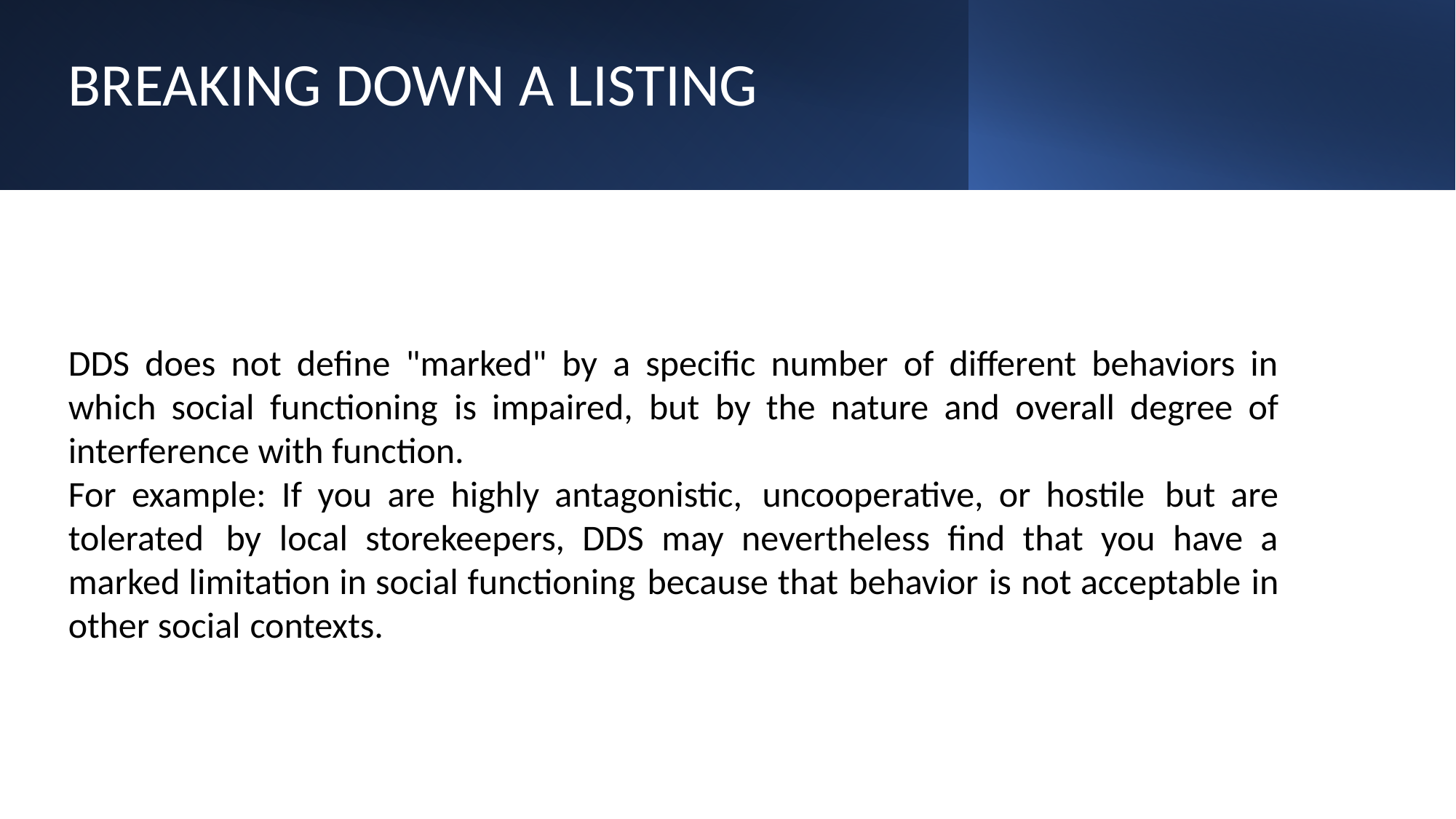

# BREAKING DOWN A LISTING

DDS does not define "marked" by a specific number of different behaviors in which social functioning is impaired, but by the nature and overall degree of interference with function.
For example: If you are highly antagonistic, uncooperative, or hostile but are tolerated by local storekeepers, DDS may nevertheless find that you have a marked limitation in social functioning because that behavior is not acceptable in other social contexts.